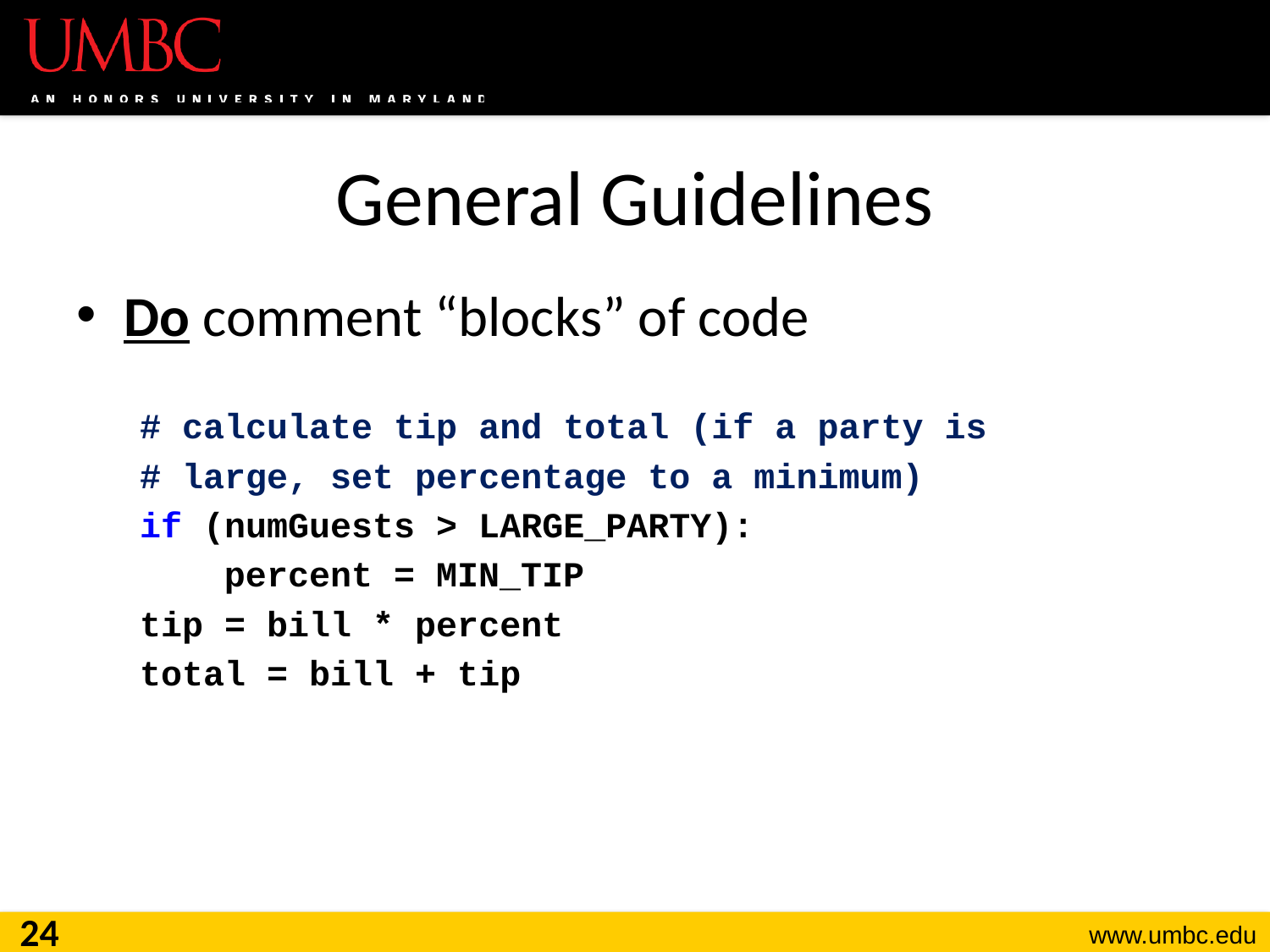

# General Guidelines
Do comment “blocks” of code

# calculate tip and total (if a party is
# large, set percentage to a minimum)
if (numGuests > LARGE_PARTY):
    percent = MIN_TIP
tip = bill * percent
total = bill + tip

24